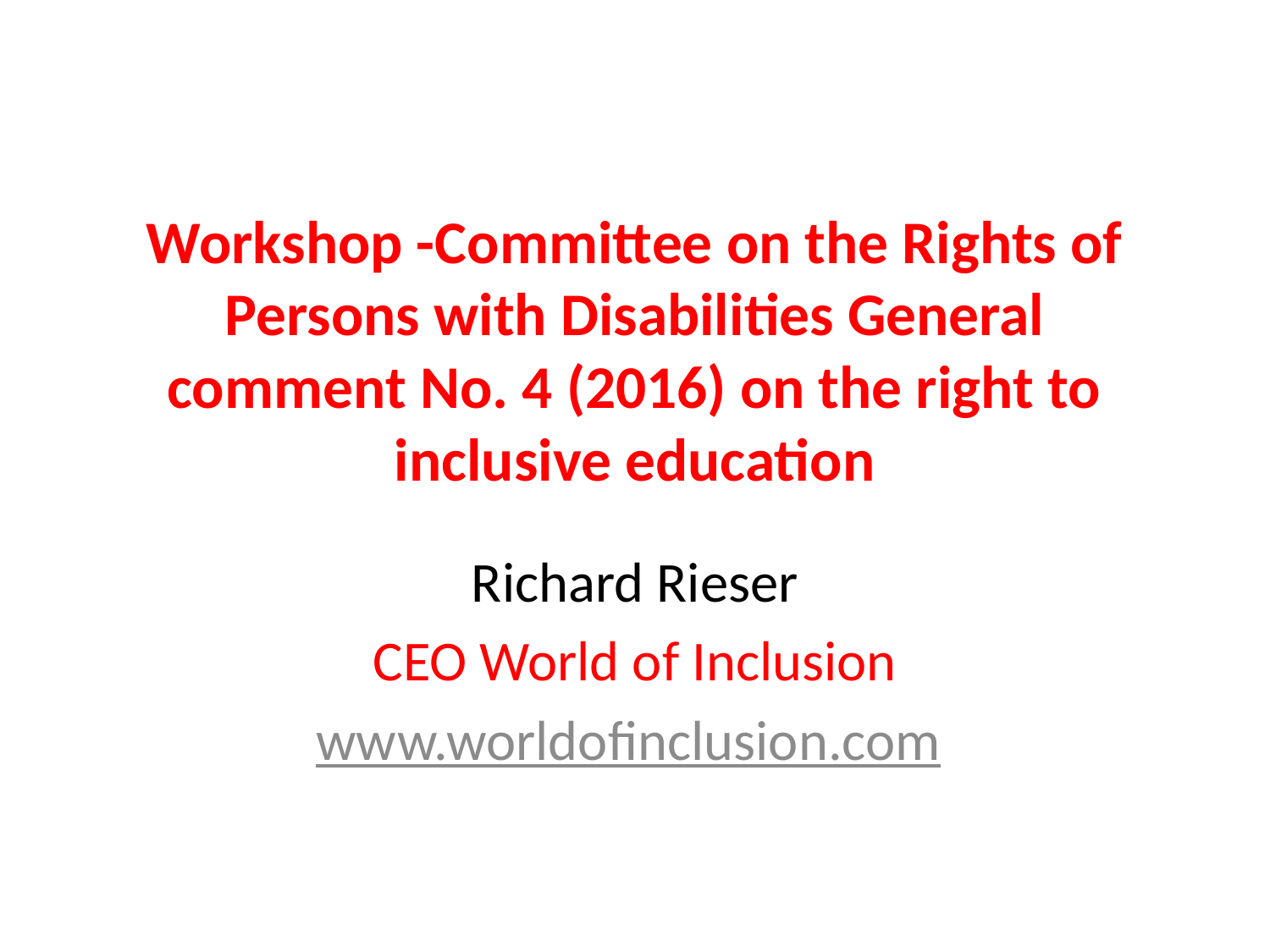

# Workshop -Committee on the Rights of Persons with Disabilities General comment No. 4 (2016) on the right to inclusive education
Richard Rieser
CEO World of Inclusion
www.worldofinclusion.com